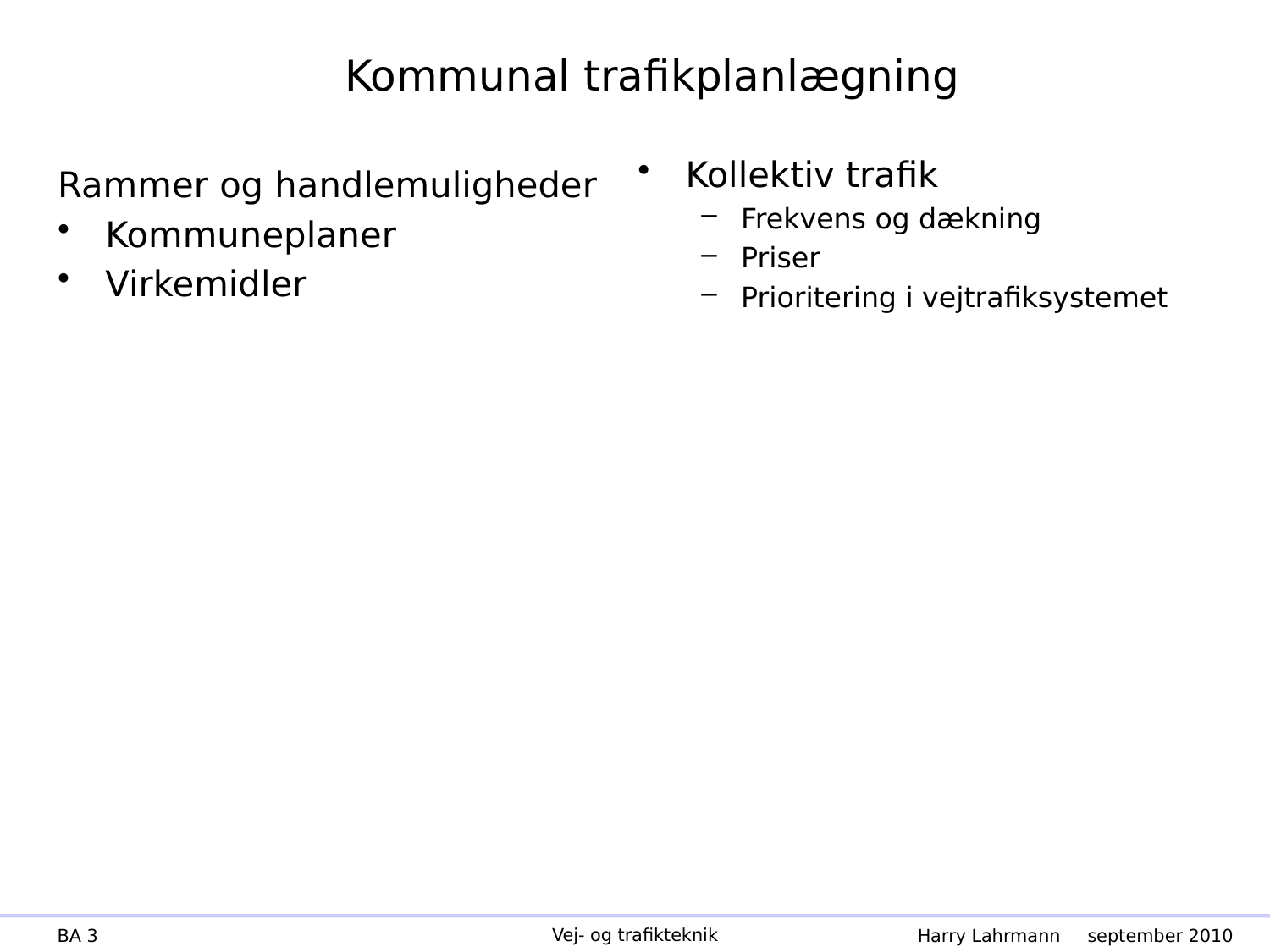

# Kommunal trafikplanlægning
Kollektiv trafik
Frekvens og dækning
Priser
Prioritering i vejtrafiksystemet

Rammer og handlemuligheder
Kommuneplaner
Virkemidler